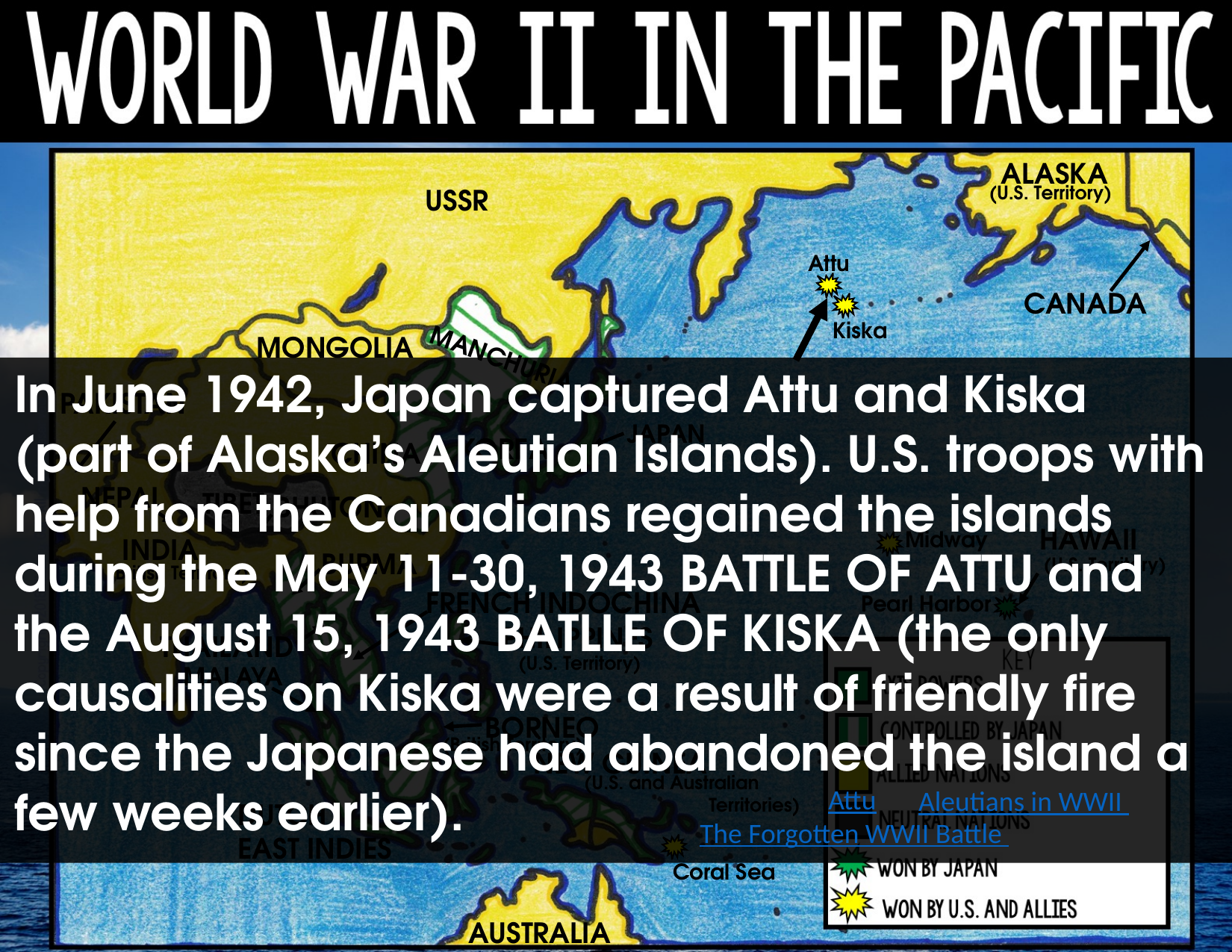

ALASKA
(U.S. Territory)
USSR
Attu

CANADA

Kiska
MONGOLIA

In June 1942, Japan captured Attu and Kiska (part of Alaska’s Aleutian Islands). U.S. troops with help from the Canadians regained the islands during the May 11-30, 1943 BATTLE OF ATTU and the August 15, 1943 BATLLE OF KISKA (the only causalities on Kiska were a result of friendly fire since the Japanese had abandoned the island a few weeks earlier).
MANCHURIA
PAKISTAN
JAPAN
KOREA
CHINA
NEPAL
TIBET
BHUTON
HAWAII
Midway
INDIA

BURMA
(U.S. Territory)
(British Territory)
FRENCH INDOCHINA
Pearl Harbor

PHILIPPINES
THAILAND
(U.S. Territory)
MALAYA
BORNEO
(British Territory)
NEW GUINEA
(U.S. and Australian    	  	Territories)
Attu
Aleutians in WWII
DUTCH
EAST INDIES
The Forgotten WWII Battle

Coral Sea
AUSTRALIA